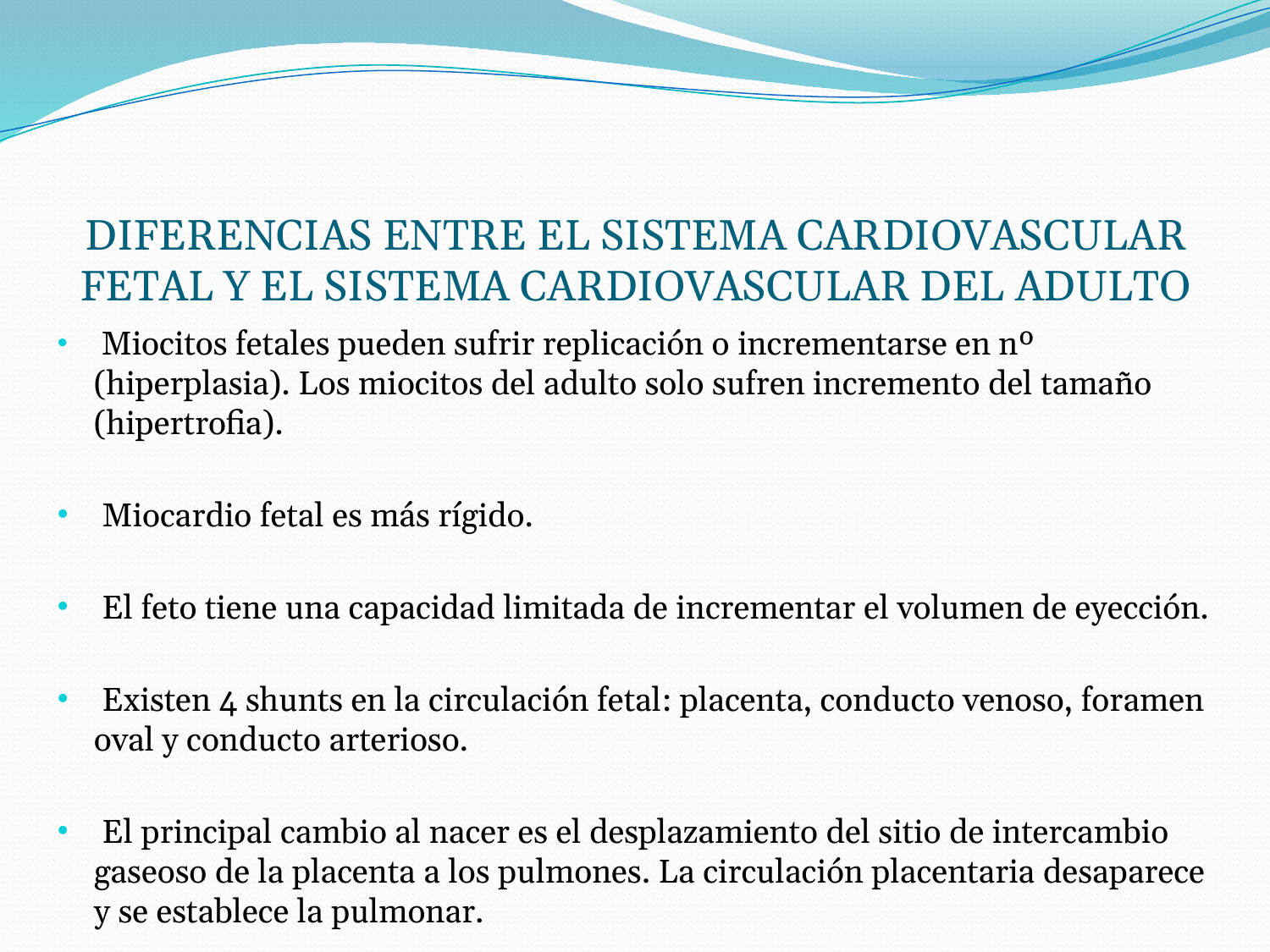

# Diferencias entre el sistema cardiovascular fetal y el sistema cardiovascular del adulto
 Miocitos fetales pueden sufrir replicación o incrementarse en nº (hiperplasia). Los miocitos del adulto solo sufren incremento del tamaño (hipertrofia).

 Miocardio fetal es más rígido.

 El feto tiene una capacidad limitada de incrementar el volumen de eyección.

 Existen 4 shunts en la circulación fetal: placenta, conducto venoso, foramen oval y conducto arterioso.

 El principal cambio al nacer es el desplazamiento del sitio de intercambio gaseoso de la placenta a los pulmones. La circulación placentaria desaparece y se establece la pulmonar.